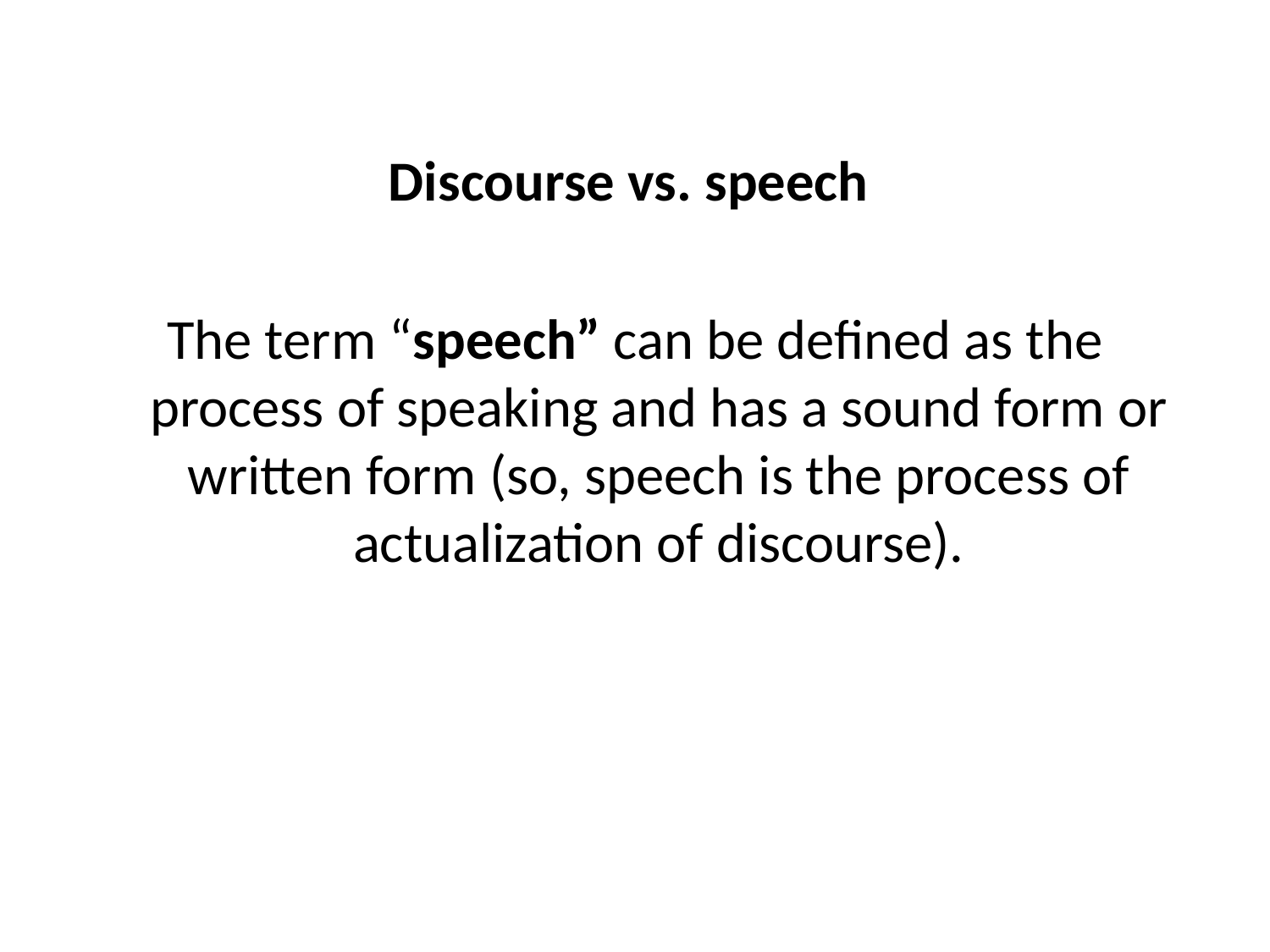

Discourse vs. speech

The term “speech” can be defined as the process of speaking and has a sound form or written form (so, speech is the process of actualization of discourse).